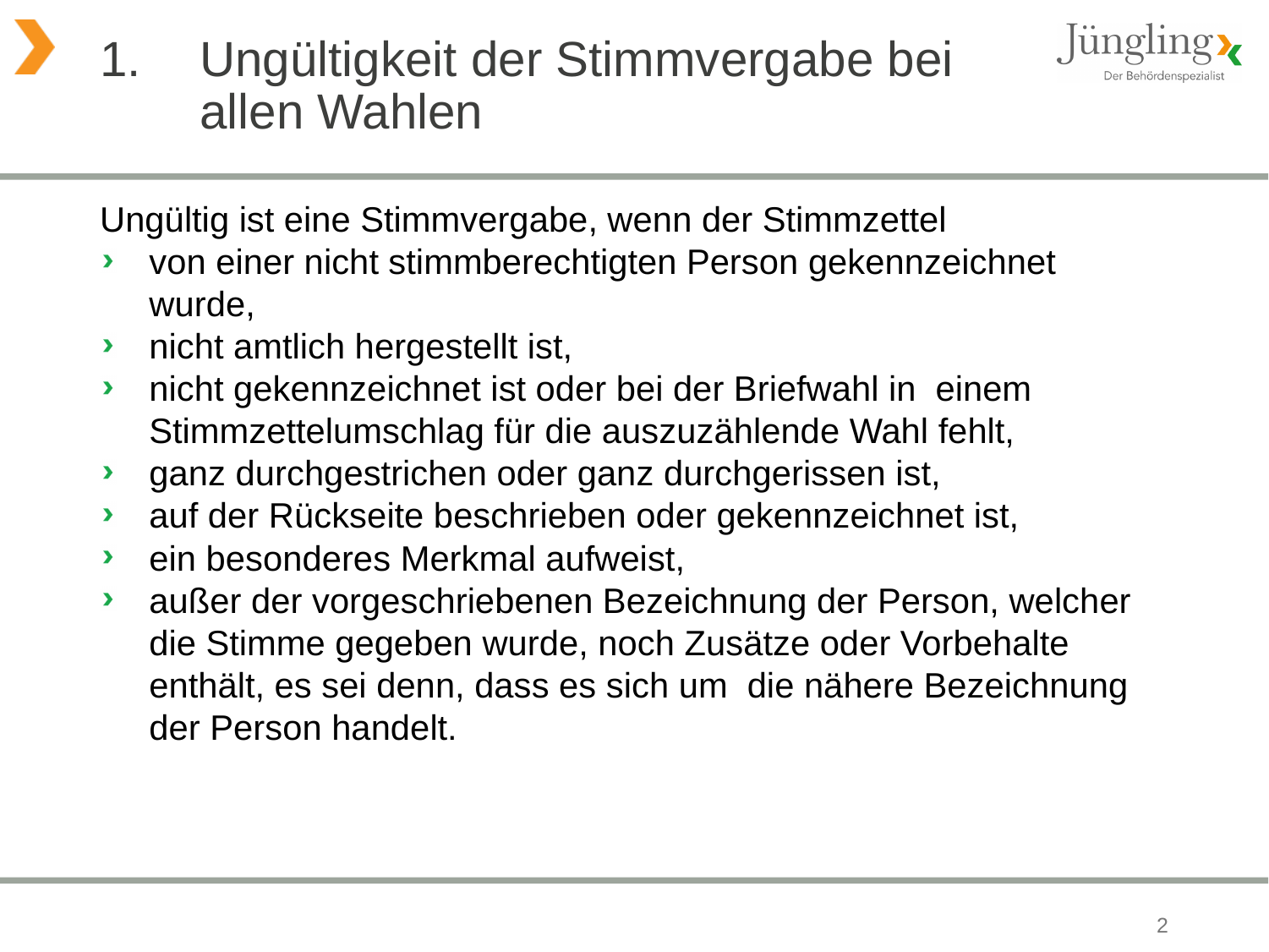

# 1. 	Ungültigkeit der Stimmvergabe bei allen Wahlen
Ungültig ist eine Stimmvergabe, wenn der Stimmzettel
von einer nicht stimmberechtigten Person gekennzeichnet wurde,
nicht amtlich hergestellt ist,
nicht gekennzeichnet ist oder bei der Briefwahl in  einem Stimmzettelumschlag für die auszuzählende Wahl fehlt,
ganz durchgestrichen oder ganz durchgerissen ist,
auf der Rückseite beschrieben oder gekennzeichnet ist,
ein besonderes Merkmal aufweist,
außer der vorgeschriebenen Bezeichnung der Person, welcher die Stimme gegeben wurde, noch Zusätze oder Vorbehalte enthält, es sei denn, dass es sich um  die nähere Bezeichnung der Person handelt.

2